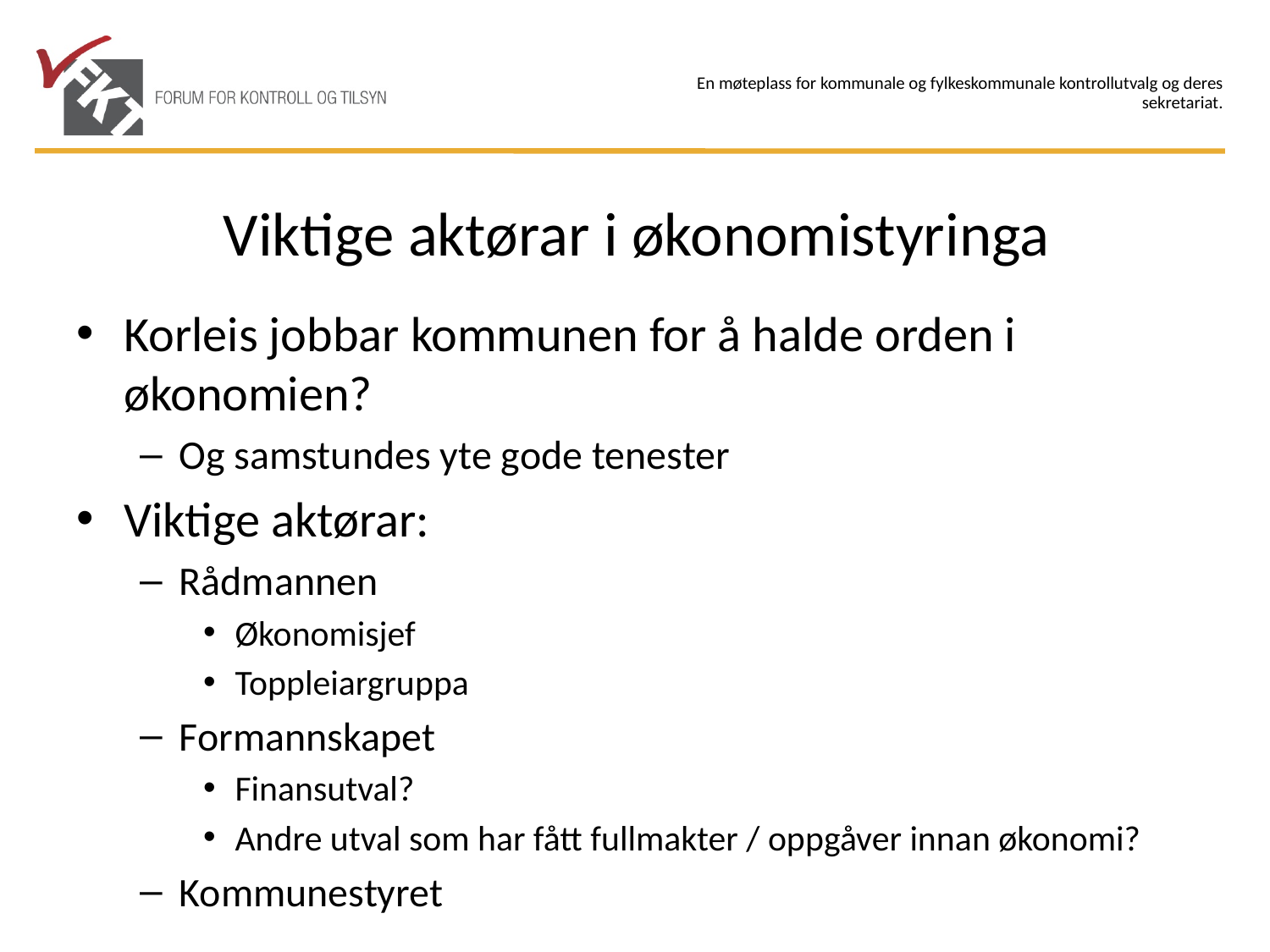

# Viktige aktørar i økonomistyringa
Korleis jobbar kommunen for å halde orden i økonomien?
Og samstundes yte gode tenester
Viktige aktørar:
Rådmannen
Økonomisjef
Toppleiargruppa
Formannskapet
Finansutval?
Andre utval som har fått fullmakter / oppgåver innan økonomi?
Kommunestyret